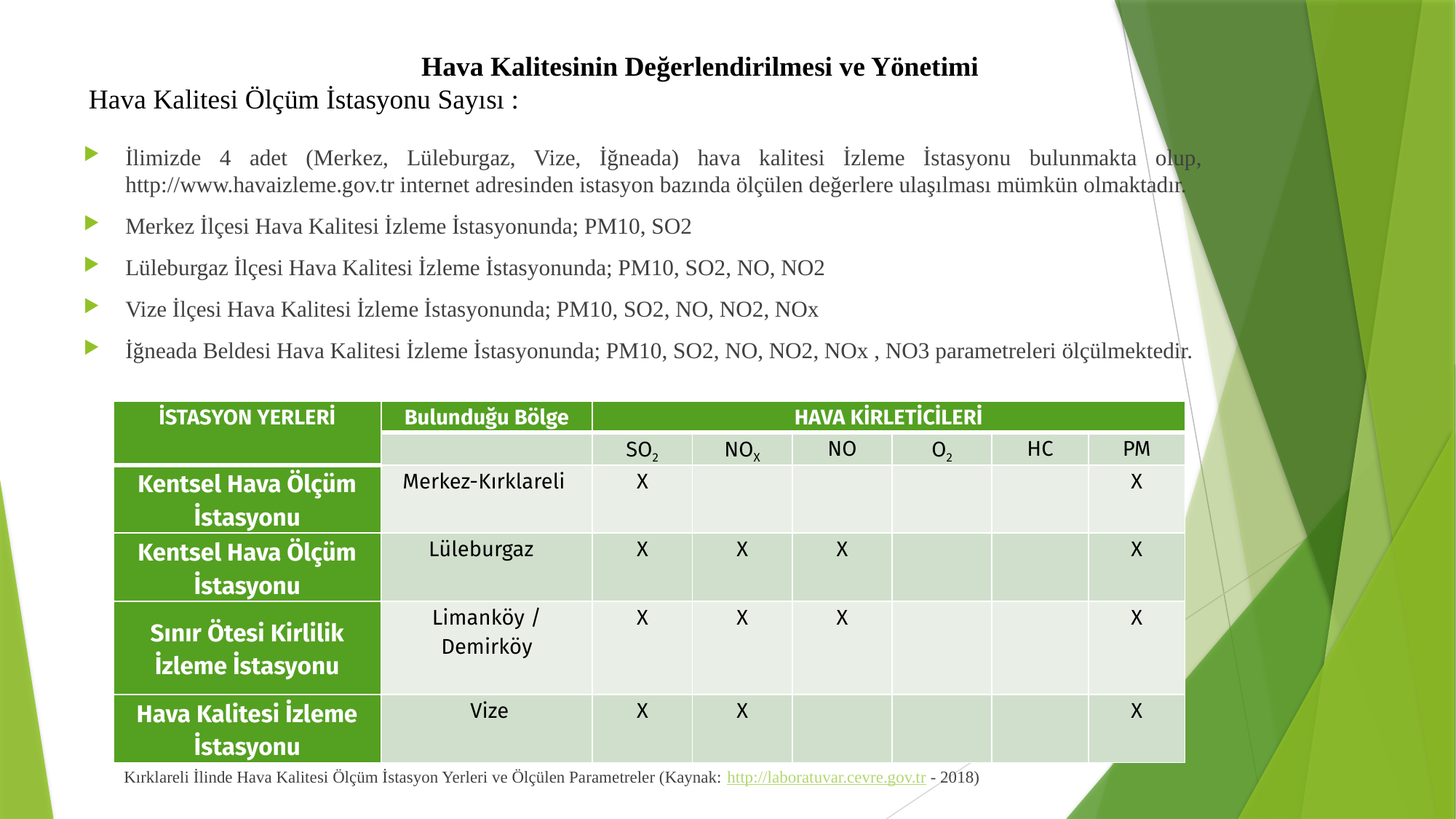

Hava Kalitesinin Değerlendirilmesi ve Yönetimi
Hava Kalitesi Ölçüm İstasyonu Sayısı :
İlimizde 4 adet (Merkez, Lüleburgaz, Vize, İğneada) hava kalitesi İzleme İstasyonu bulunmakta olup, http://www.havaizleme.gov.tr internet adresinden istasyon bazında ölçülen değerlere ulaşılması mümkün olmaktadır.
Merkez İlçesi Hava Kalitesi İzleme İstasyonunda; PM10, SO2
Lüleburgaz İlçesi Hava Kalitesi İzleme İstasyonunda; PM10, SO2, NO, NO2
Vize İlçesi Hava Kalitesi İzleme İstasyonunda; PM10, SO2, NO, NO2, NOx
İğneada Beldesi Hava Kalitesi İzleme İstasyonunda; PM10, SO2, NO, NO2, NOx , NO3 parametreleri ölçülmektedir.

| İSTASYON YERLERİ | Bulunduğu Bölge | HAVA KİRLETİCİLERİ |  |  |  |  |  |
| --- | --- | --- | --- | --- | --- | --- | --- |
|  |  | SO2 | NOX | NO | O2 | HC | PM |
| Kentsel Hava Ölçüm İstasyonu | Merkez-Kırklareli | X |  |  |  |  | X |
| Kentsel Hava Ölçüm İstasyonu | Lüleburgaz | X | X | X |  |  | X |
| Sınır Ötesi Kirlilik İzleme İstasyonu | Limanköy / Demirköy | X | X | X |  |  | X |
| Hava Kalitesi İzleme İstasyonu | Vize | X | X |  |  |  | X |
Kırklareli İlinde Hava Kalitesi Ölçüm İstasyon Yerleri ve Ölçülen Parametreler (Kaynak: http://laboratuvar.cevre.gov.tr - 2018)